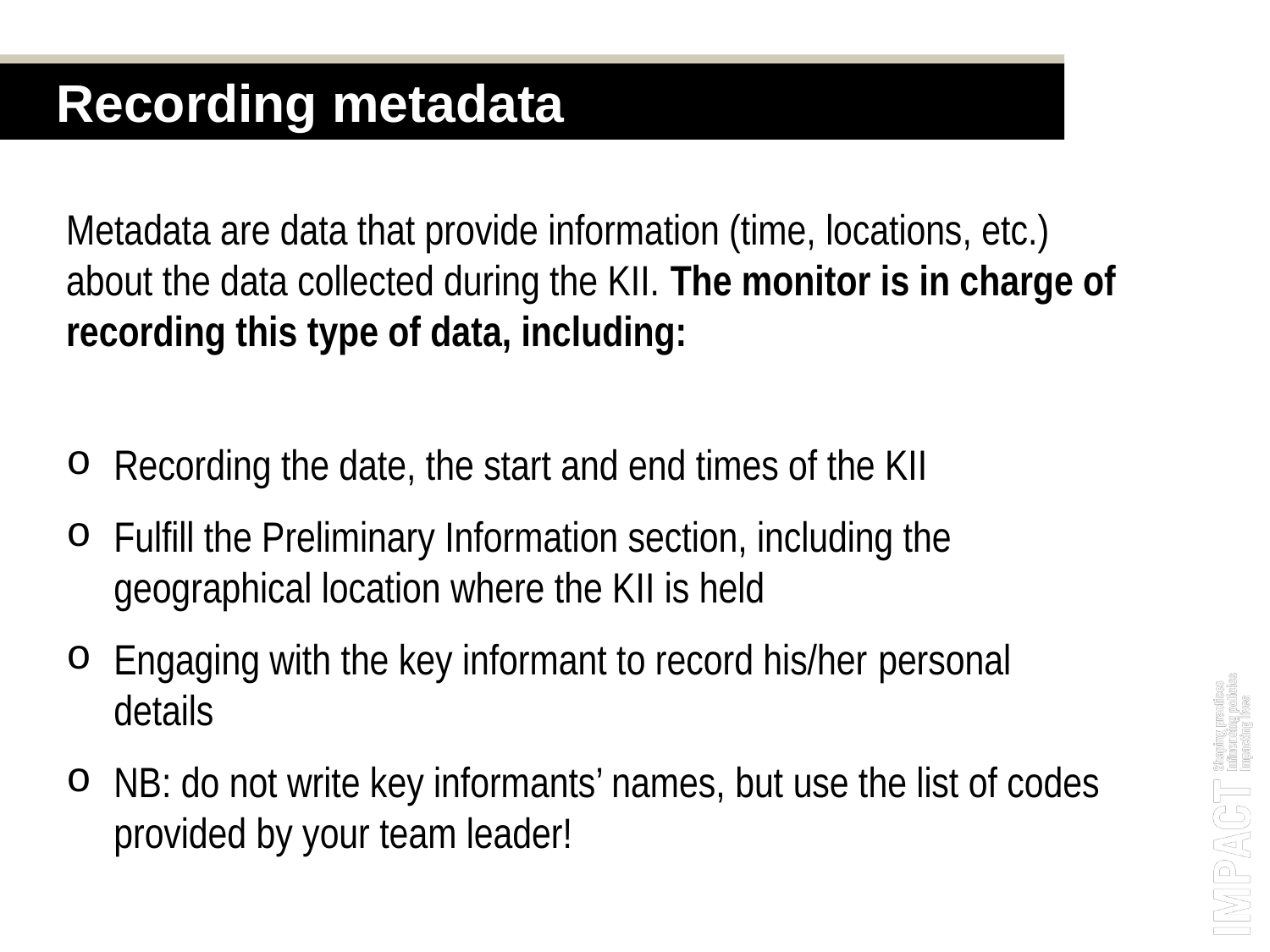

Recording metadata
Metadata are data that provide information (time, locations, etc.) about the data collected during the KII. The monitor is in charge of recording this type of data, including:

Recording the date, the start and end times of the KII
Fulfill the Preliminary Information section, including the geographical location where the KII is held
Engaging with the key informant to record his/her personal details
NB: do not write key informants’ names, but use the list of codes provided by your team leader!